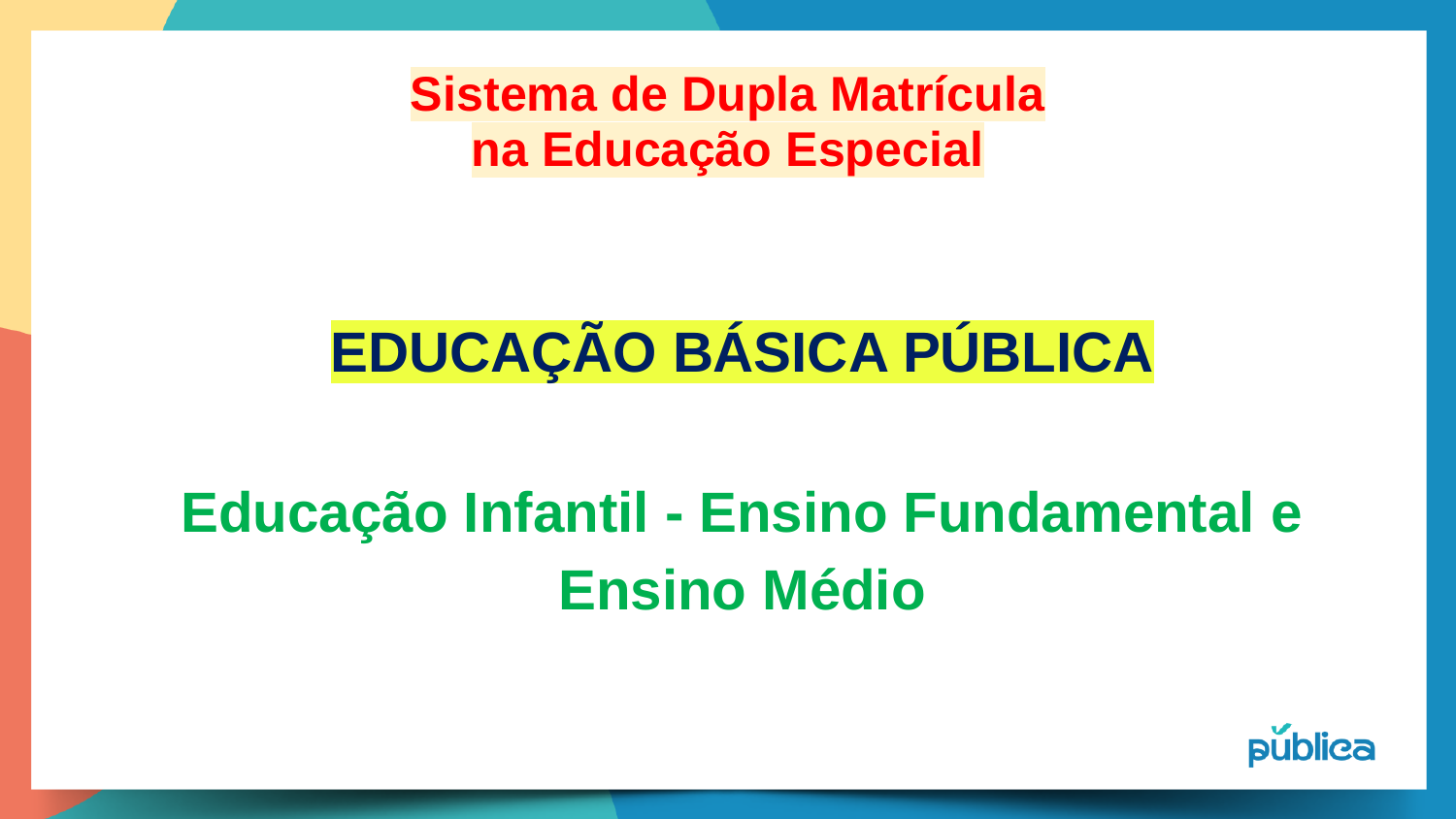

Sistema de Dupla Matrícula
na Educação Especial

# EDUCAÇÃO BÁSICA PÚBLICA

Educação Infantil - Ensino Fundamental e Ensino Médio